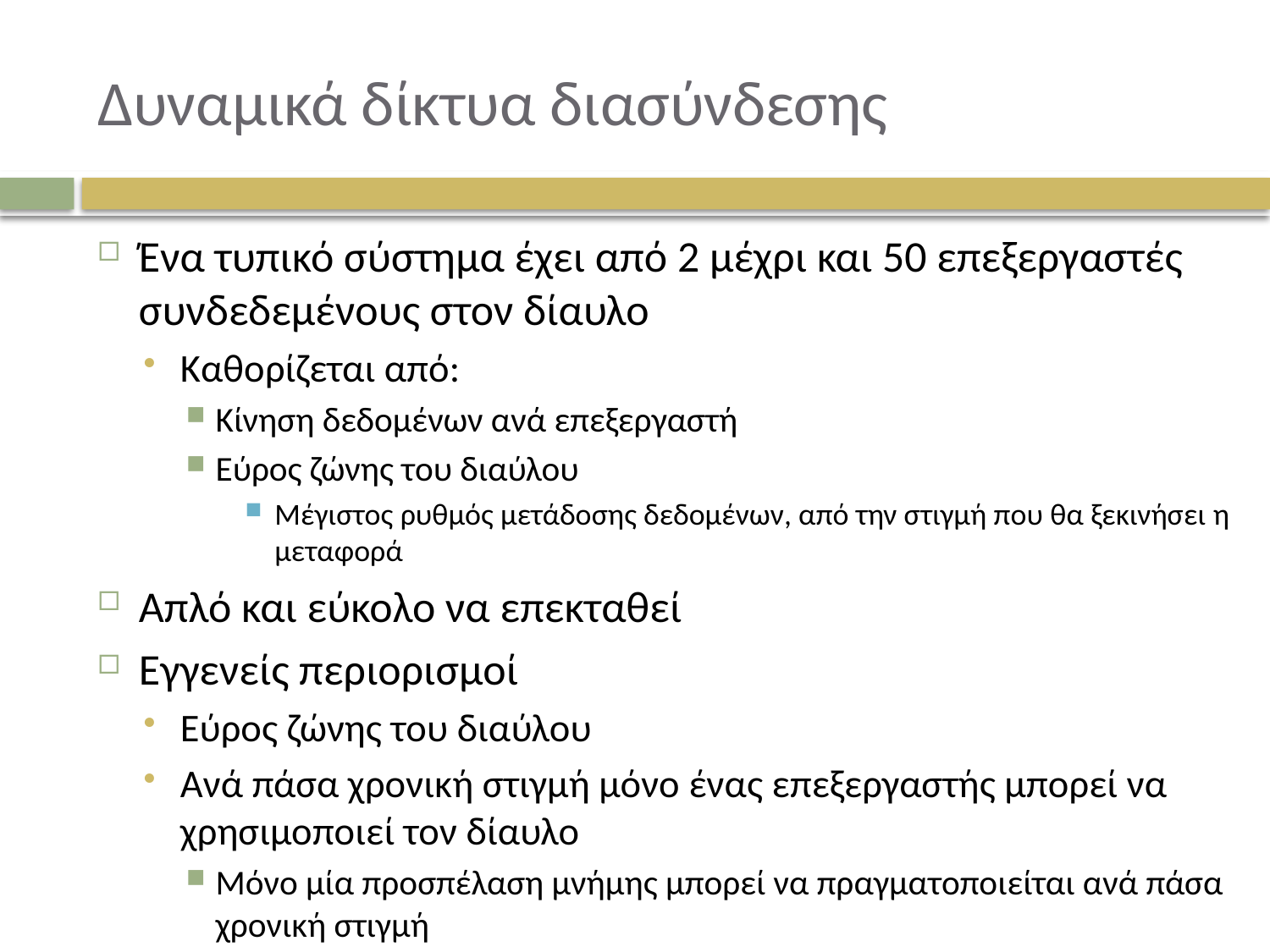

# Δυναμικά δίκτυα διασύνδεσης
Ένα τυπικό σύστημα έχει από 2 μέχρι και 50 επεξεργαστές συνδεδεμένους στον δίαυλο
Καθορίζεται από:
Κίνηση δεδομένων ανά επεξεργαστή
Εύρος ζώνης του διαύλου
Μέγιστος ρυθμός μετάδοσης δεδομένων, από την στιγμή που θα ξεκινήσει η μεταφορά
Απλό και εύκολο να επεκταθεί
Εγγενείς περιορισμοί
Εύρος ζώνης του διαύλου
Ανά πάσα χρονική στιγμή μόνο ένας επεξεργαστής μπορεί να χρησιμοποιεί τον δίαυλο
Μόνο μία προσπέλαση μνήμης μπορεί να πραγματοποιείται ανά πάσα χρονική στιγμή